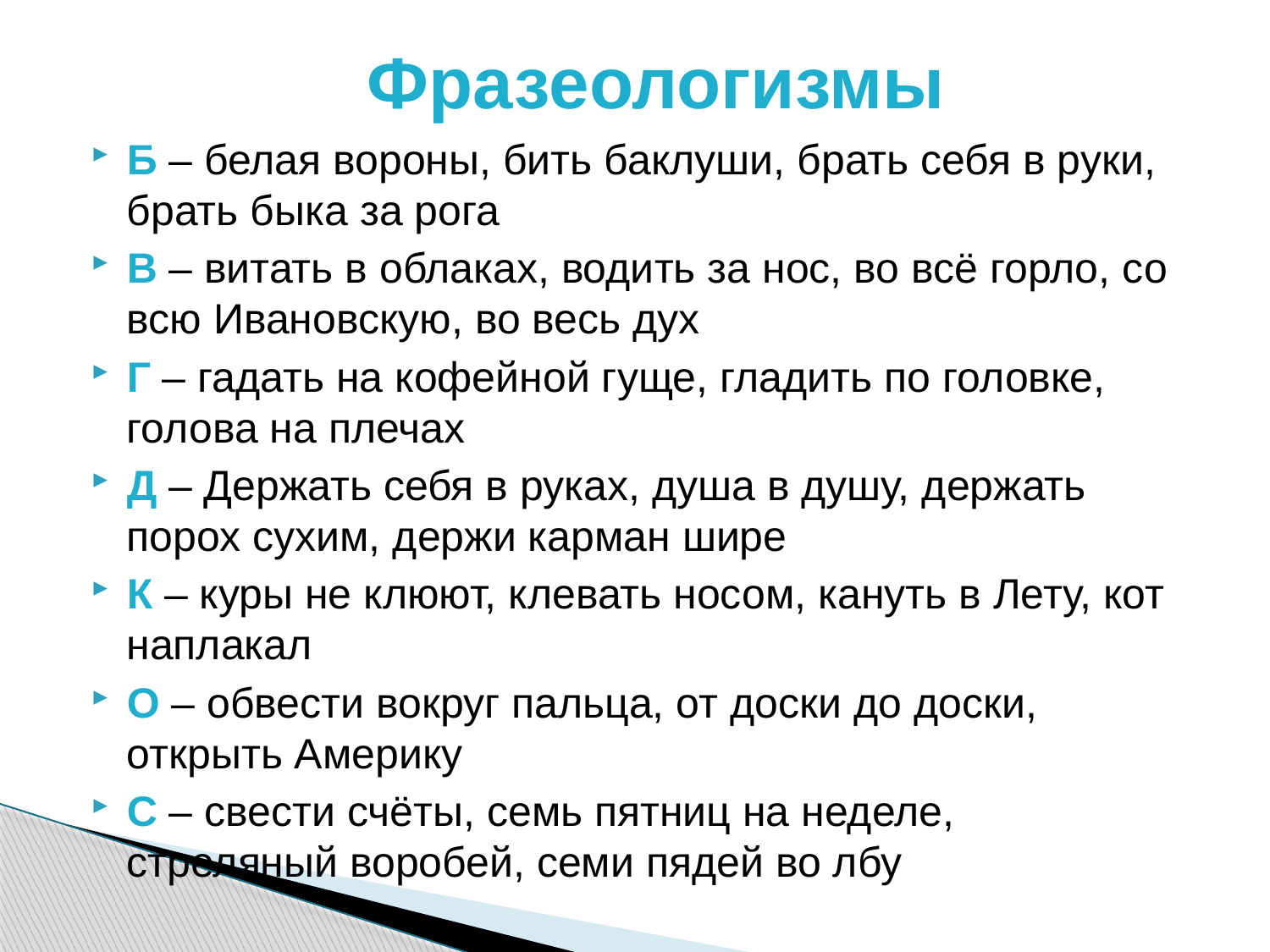

# Фразеологизмы
Б – белая вороны, бить баклуши, брать себя в руки, брать быка за рога
В – витать в облаках, водить за нос, во всё горло, со всю Ивановскую, во весь дух
Г – гадать на кофейной гуще, гладить по головке, голова на плечах
Д – Держать себя в руках, душа в душу, держать порох сухим, держи карман шире
К – куры не клюют, клевать носом, кануть в Лету, кот наплакал
О – обвести вокруг пальца, от доски до доски, открыть Америку
С – свести счёты, семь пятниц на неделе,                   стреляный воробей, семи пядей во лбу